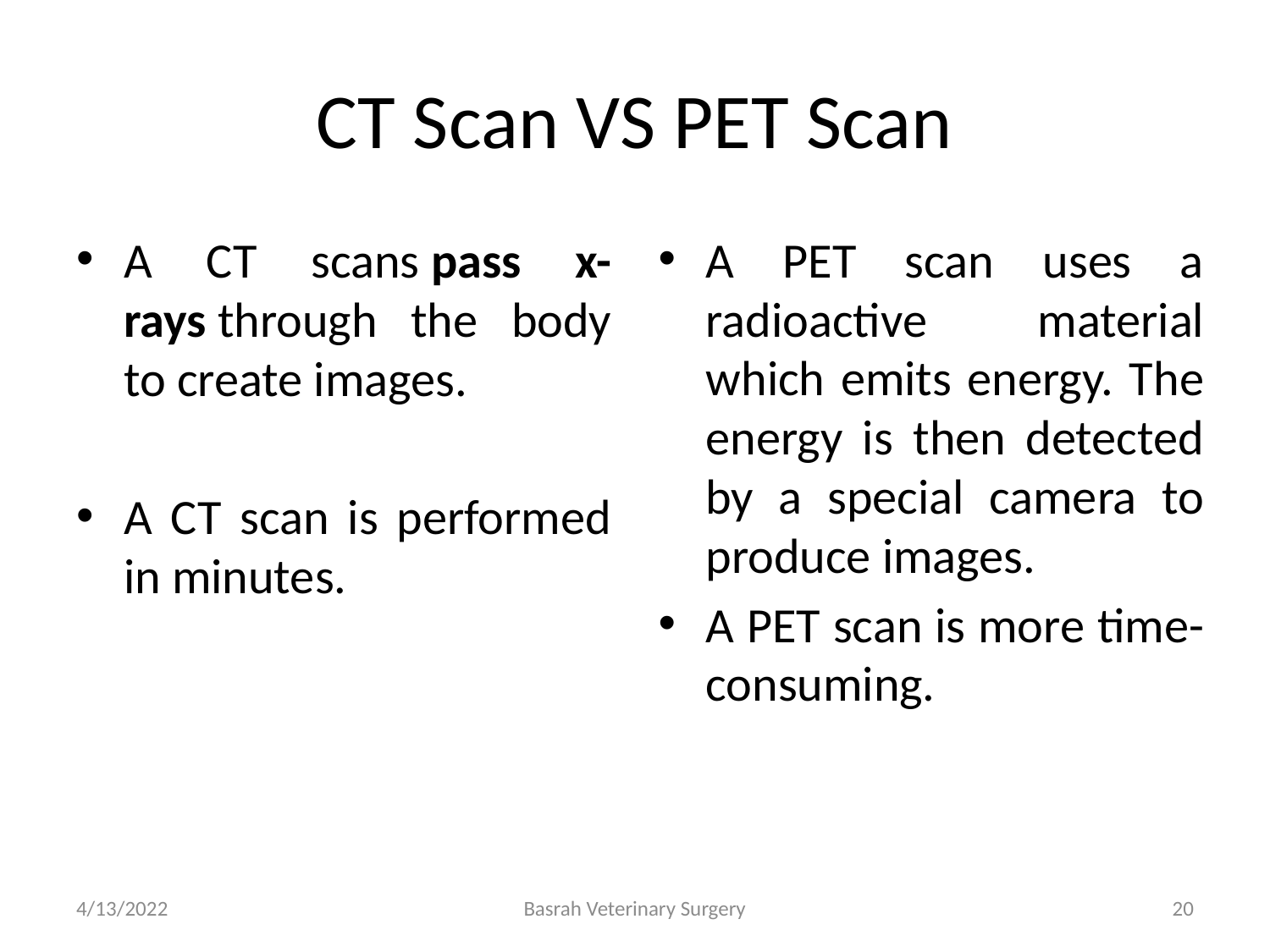

# CT Scan VS PET Scan
A CT scans pass x-rays through the body to create images.

A CT scan is performed in minutes.
A PET scan uses a radioactive material which emits energy. The energy is then detected by a special camera to produce images.
A PET scan is more time-consuming.
4/13/2022
Basrah Veterinary Surgery
20